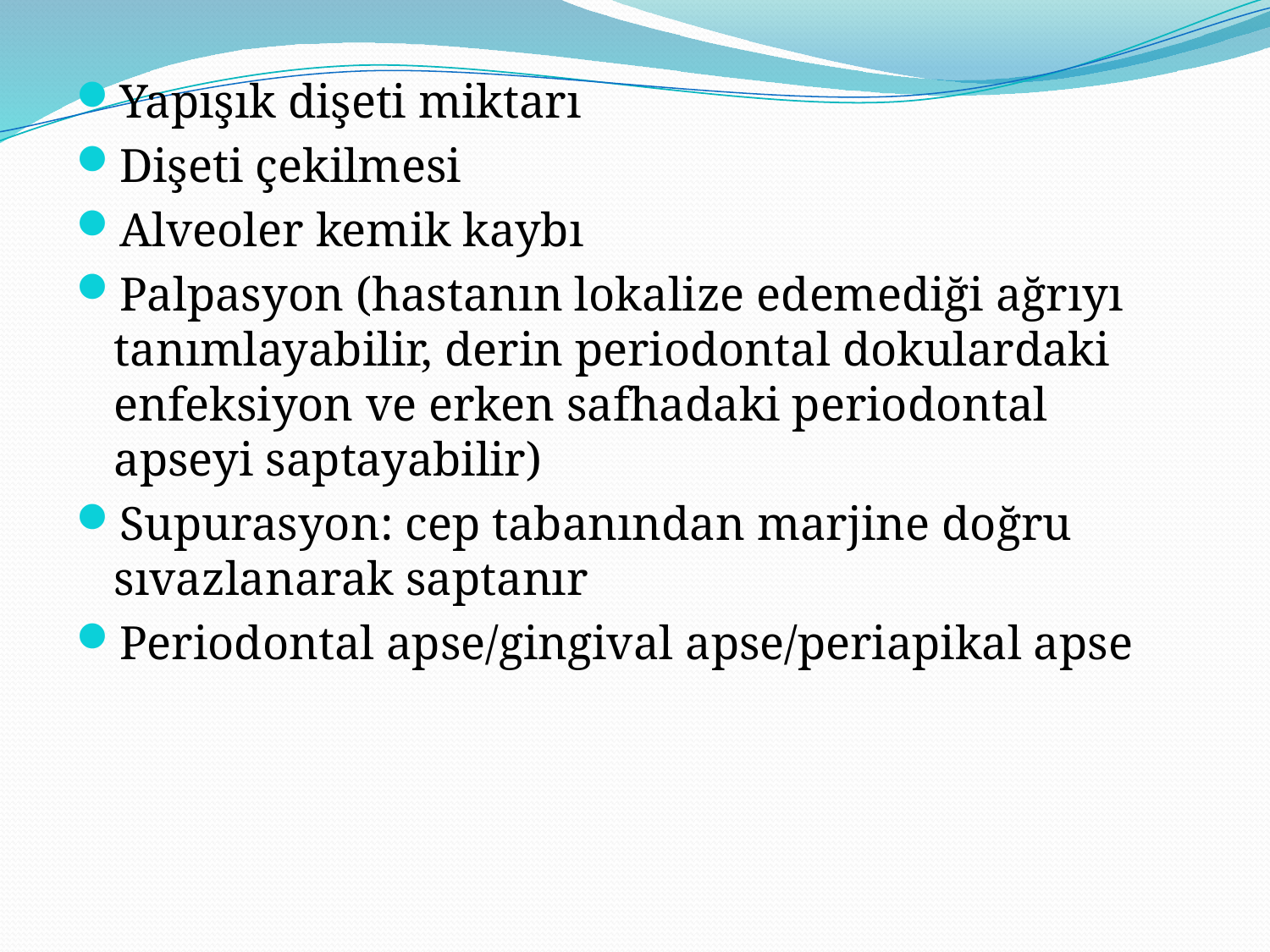

Yapışık dişeti miktarı
Dişeti çekilmesi
Alveoler kemik kaybı
Palpasyon (hastanın lokalize edemediği ağrıyı tanımlayabilir, derin periodontal dokulardaki enfeksiyon ve erken safhadaki periodontal apseyi saptayabilir)
Supurasyon: cep tabanından marjine doğru sıvazlanarak saptanır
Periodontal apse/gingival apse/periapikal apse